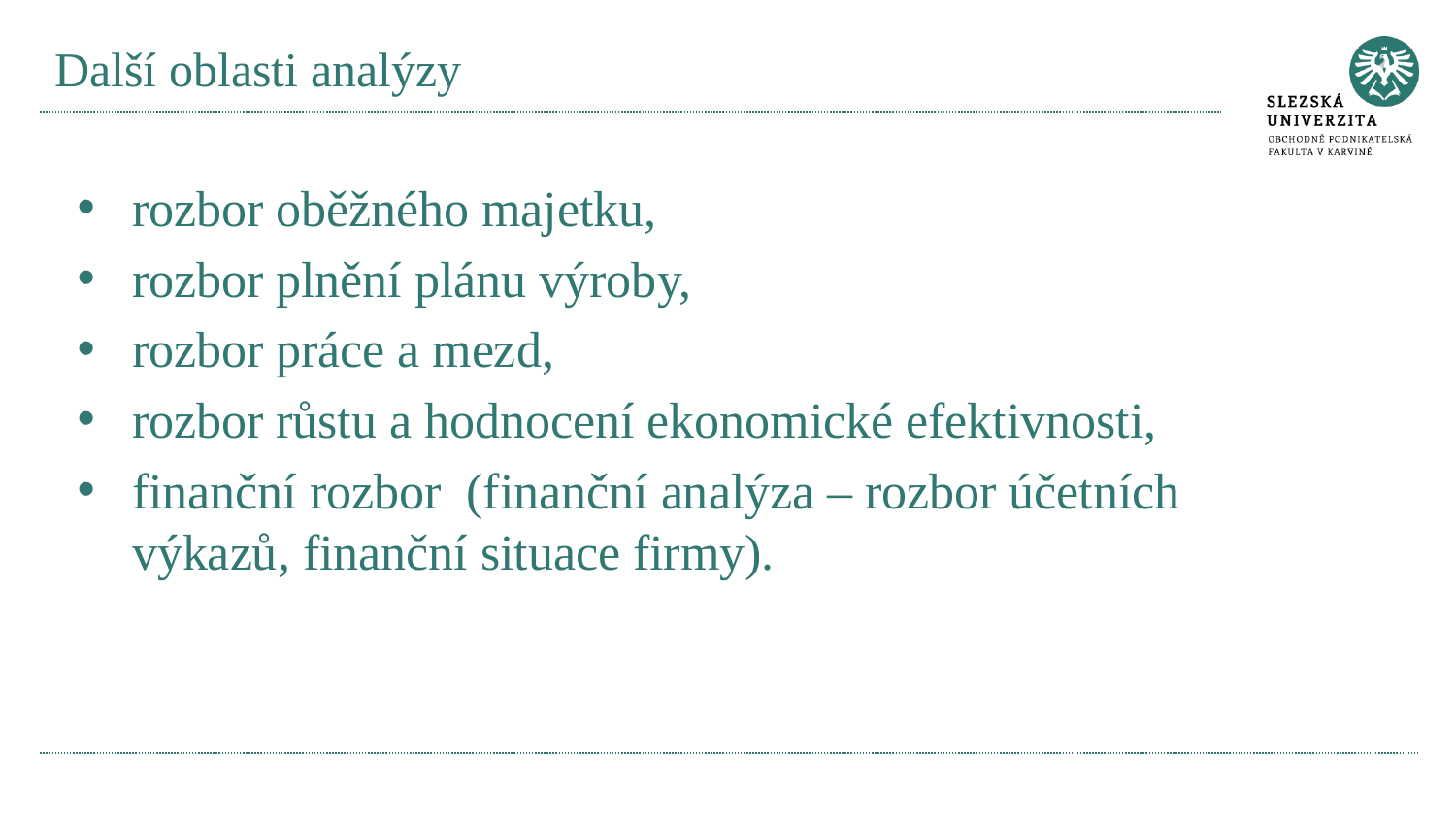

# Další oblasti analýzy
rozbor oběžného majetku,
rozbor plnění plánu výroby,
rozbor práce a mezd,
rozbor růstu a hodnocení ekonomické efektivnosti,
finanční rozbor  (finanční analýza – rozbor účetních výkazů, finanční situace firmy).